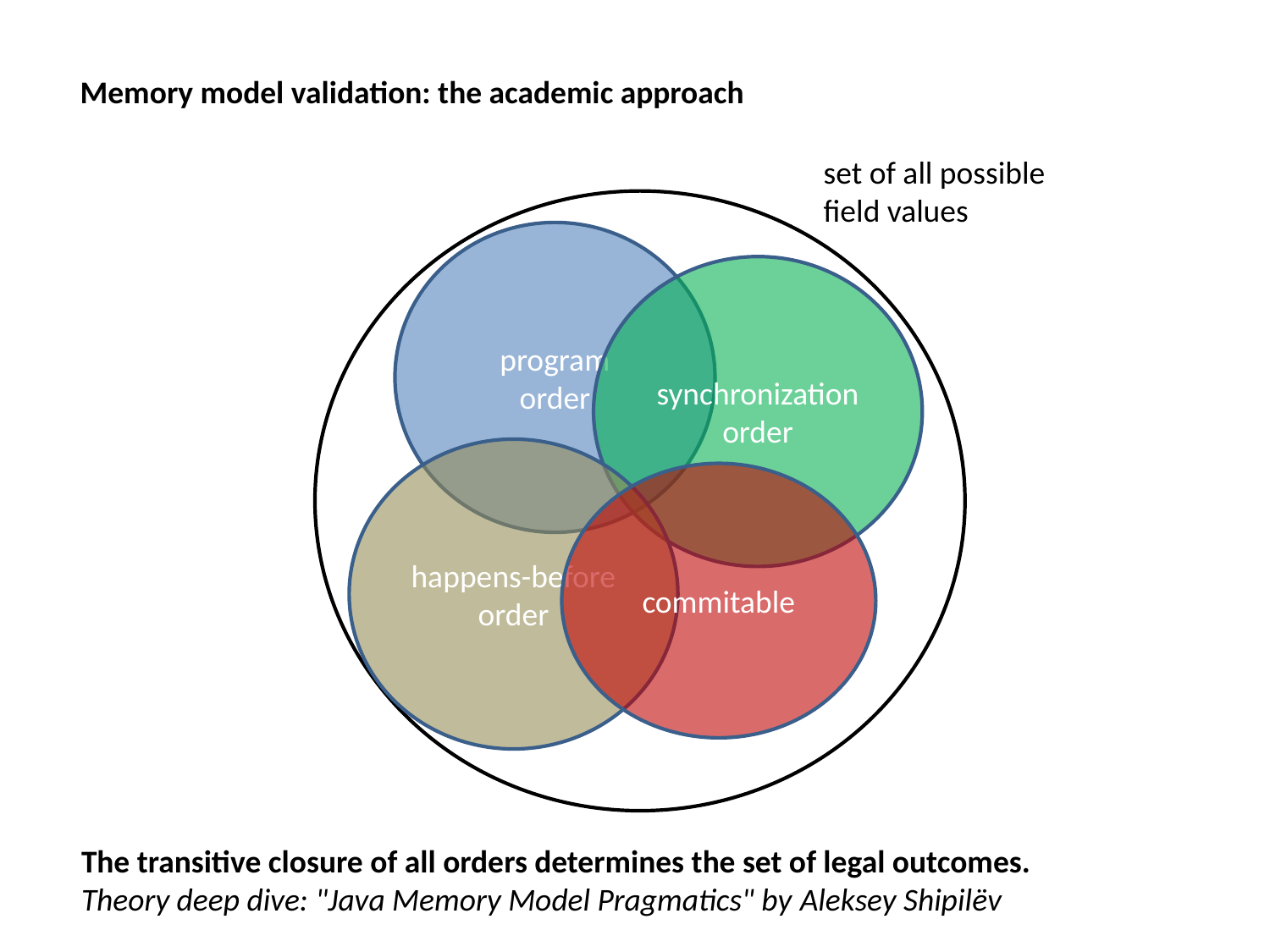

Memory model validation: the academic approach
set of all possible field values

program
order
synchronization order
happens-before order
commitable
The transitive closure of all orders determines the set of legal outcomes.
Theory deep dive: "Java Memory Model Pragmatics" by Aleksey Shipilёv